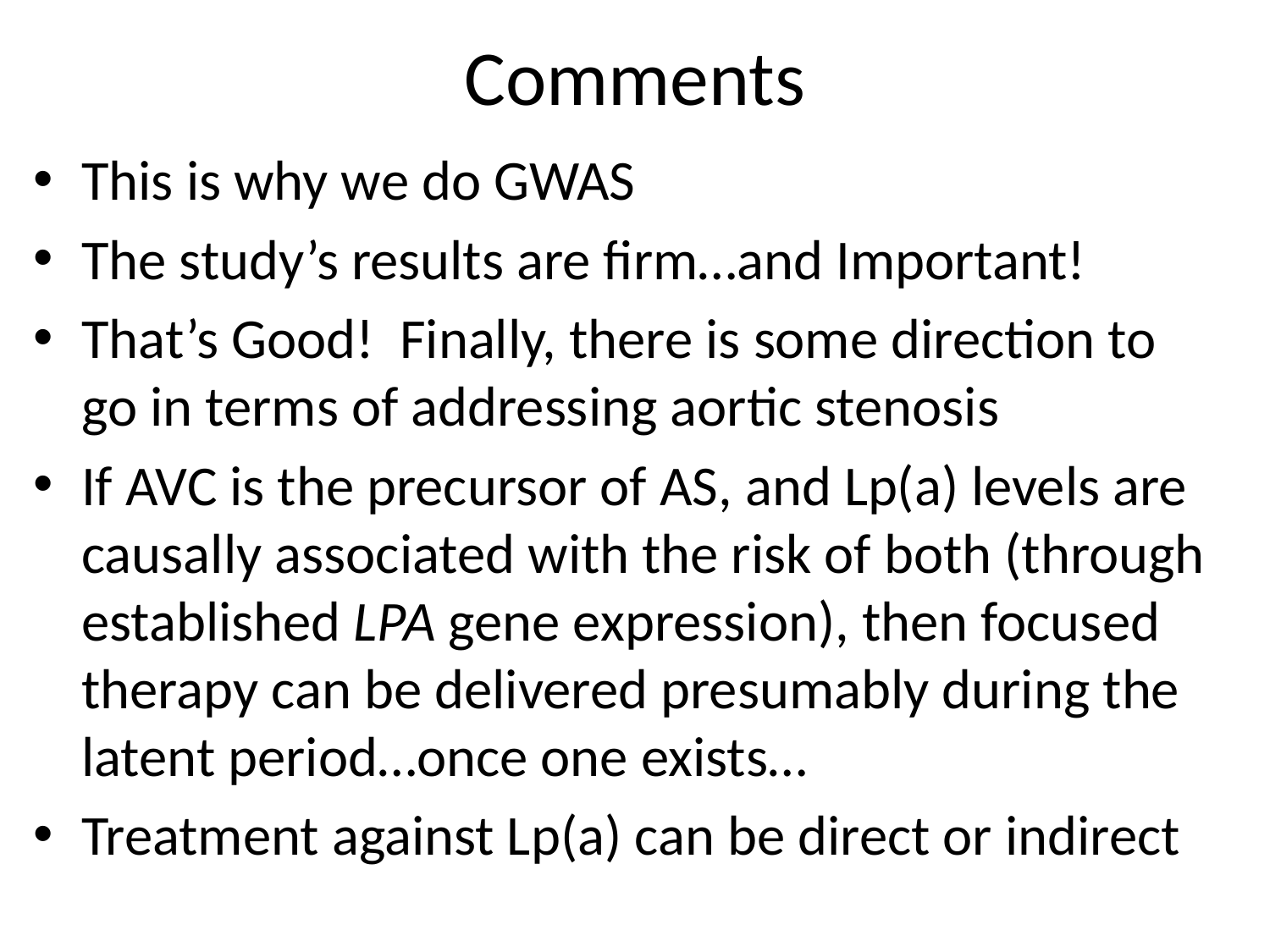

# Comments
This is why we do GWAS
The study’s results are firm…and Important!
That’s Good!  Finally, there is some direction to go in terms of addressing aortic stenosis
If AVC is the precursor of AS, and Lp(a) levels are causally associated with the risk of both (through established LPA gene expression), then focused therapy can be delivered presumably during the latent period…once one exists…
Treatment against Lp(a) can be direct or indirect